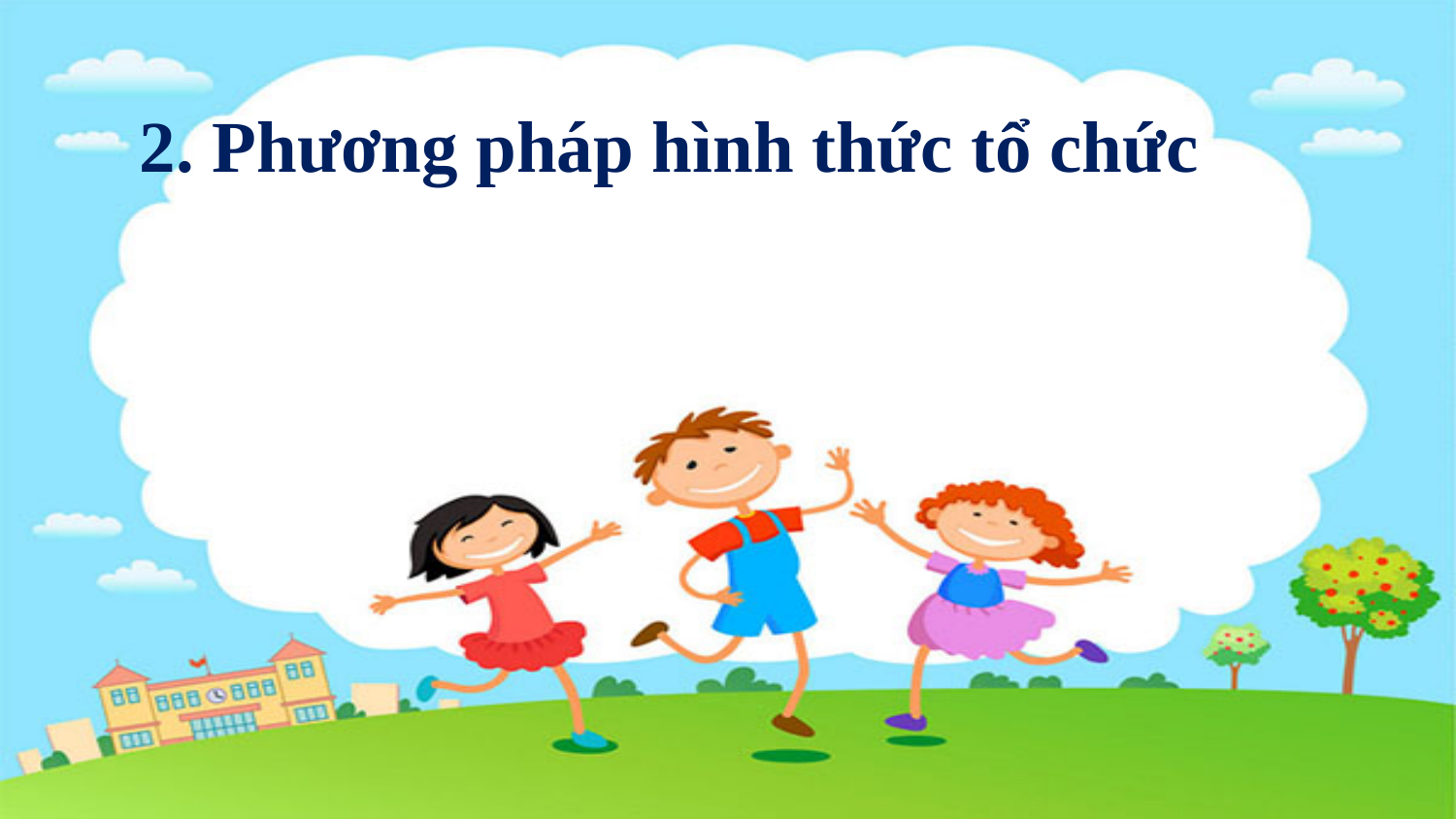

2. Phương pháp hình thức tổ chức